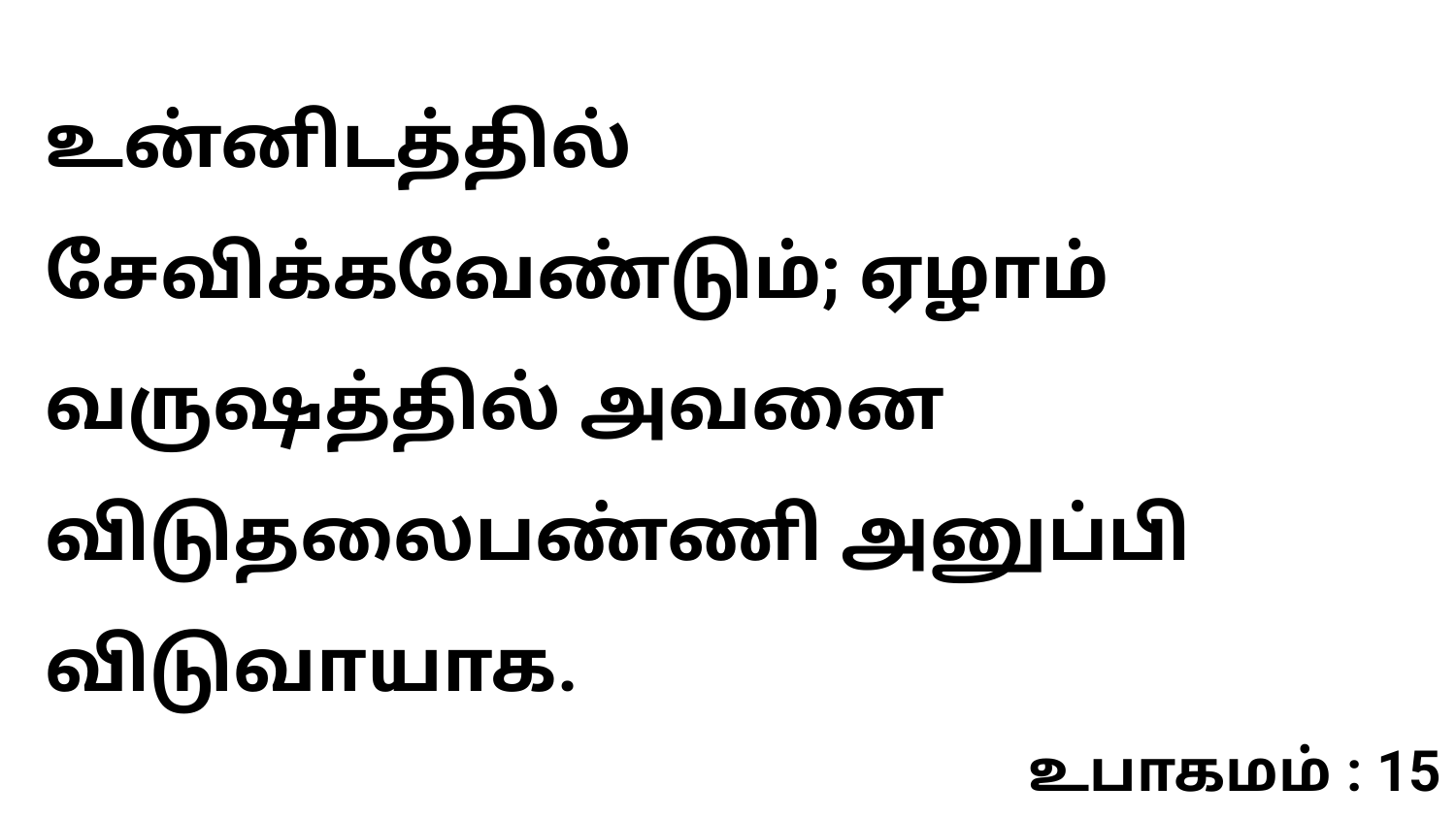

உன்னிடத்தில் சேவிக்கவேண்டும்; ஏழாம் வருஷத்தில் அவனை விடுதலைபண்ணி அனுப்பி விடுவாயாக.
உபாகமம் : 15